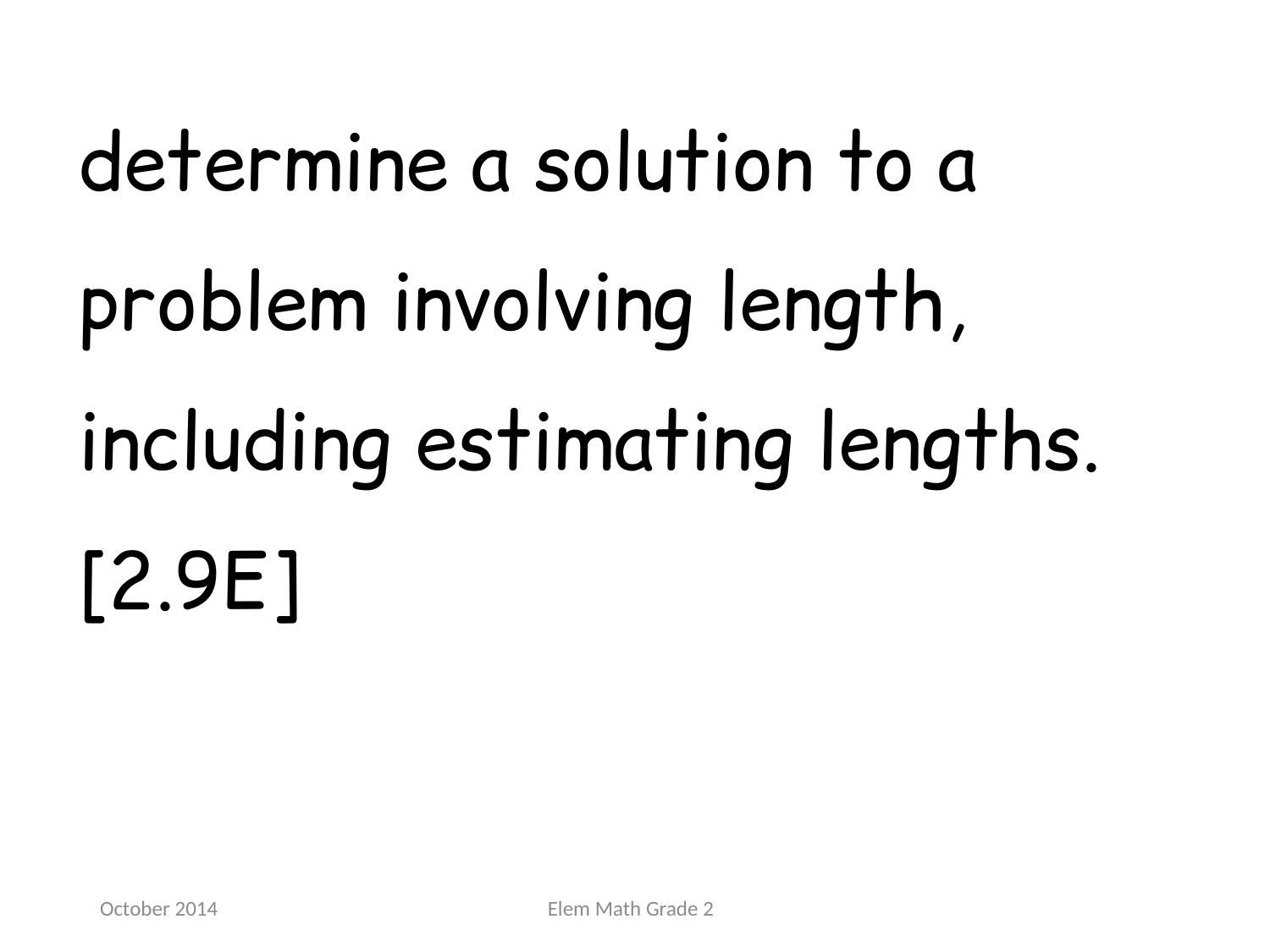

determine a solution to a problem involving length, including estimating lengths.[2.9E]
October 2014
Elem Math Grade 2